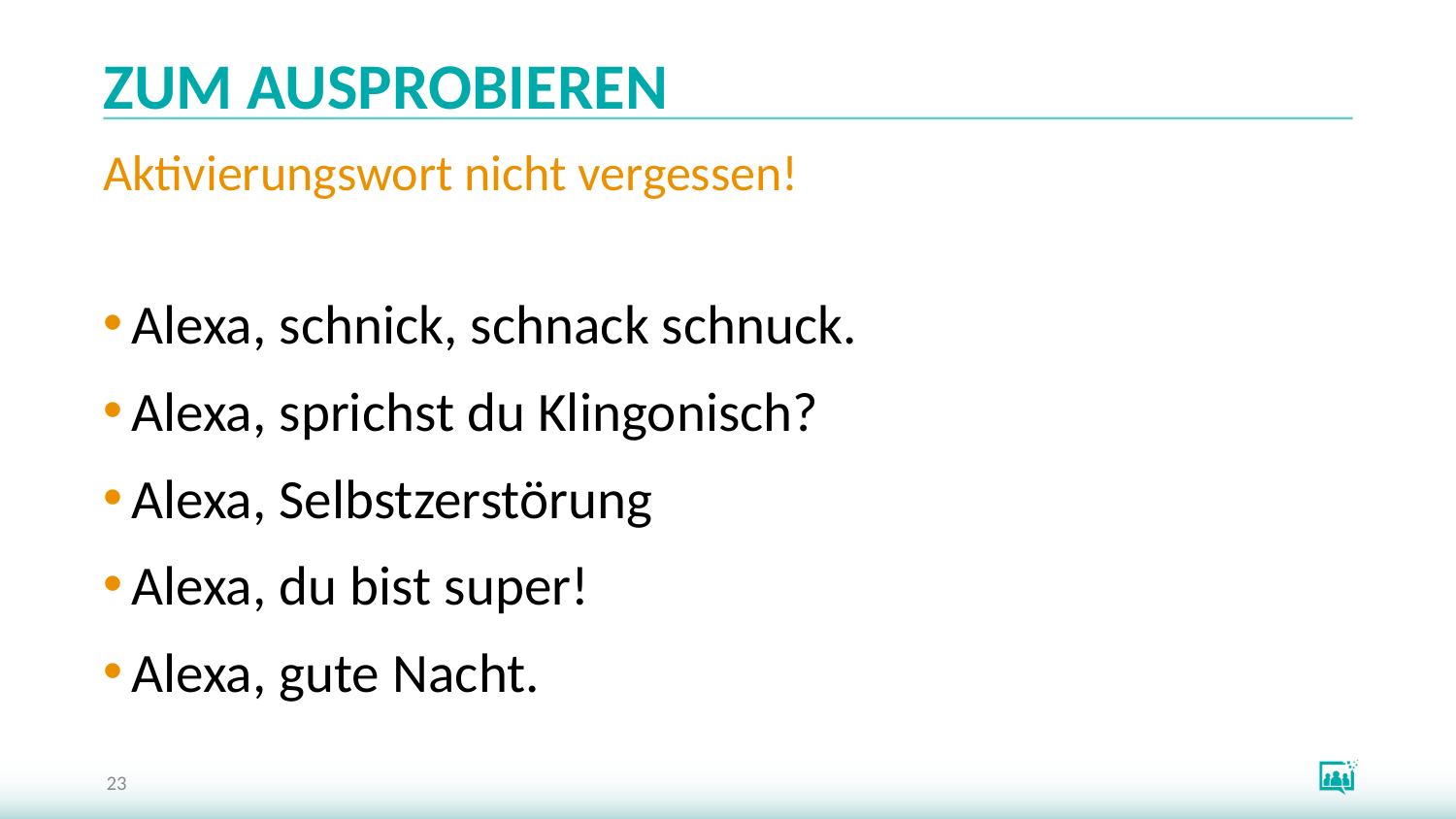

# ZUM AUSPROBIEREN
Aktivierungswort nicht vergessen!
Alexa, schnick, schnack schnuck.
Alexa, sprichst du Klingonisch?
Alexa, Selbstzerstörung
Alexa, du bist super!
Alexa, gute Nacht.

23